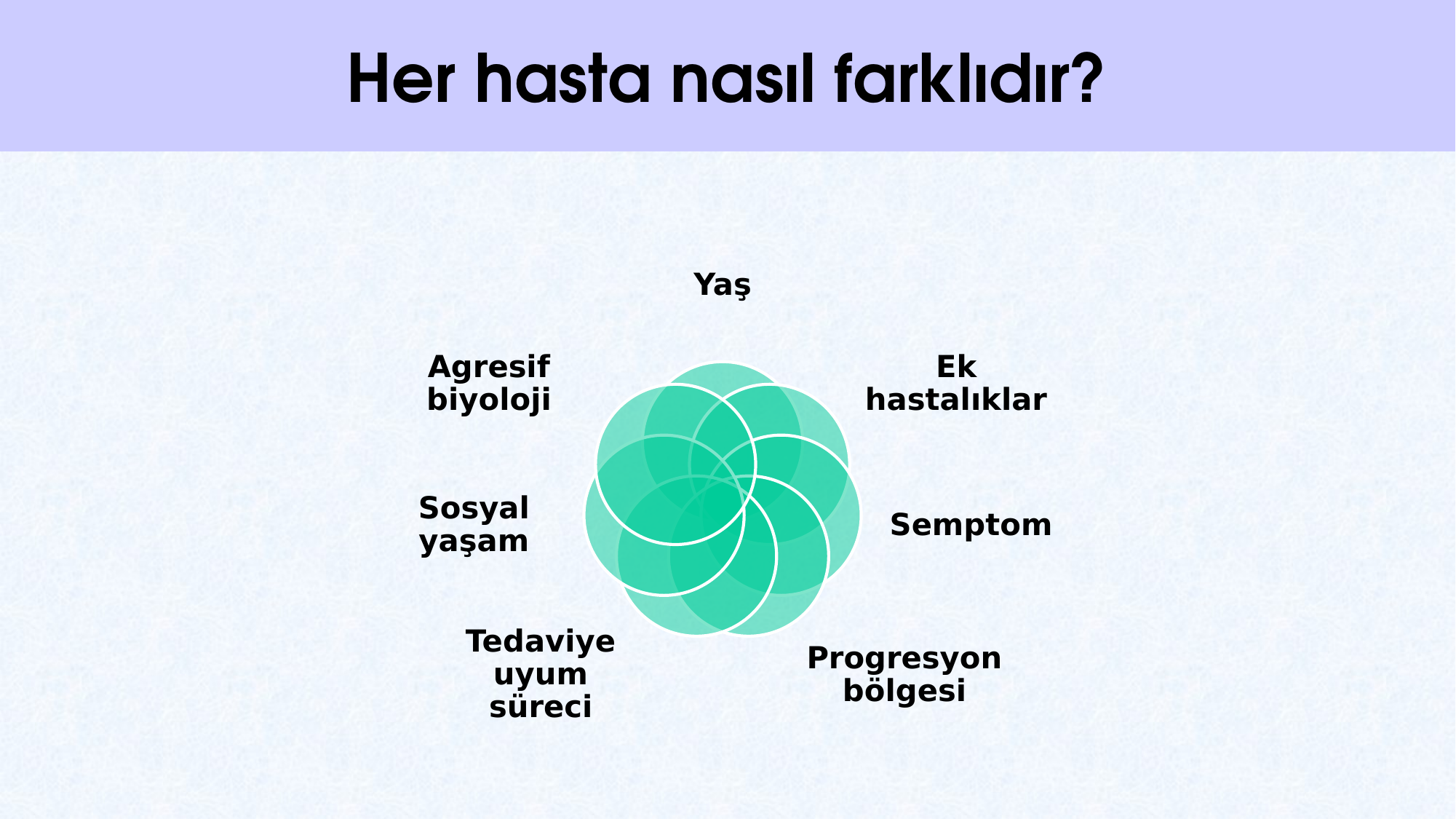

# Her hasta nasıl farklıdır?
Yaş
Ek hastalıklar
Semptom
Progresyon bölgesi
Tedaviye uyum süreci
Sosyal yaşam
Agresif biyoloji